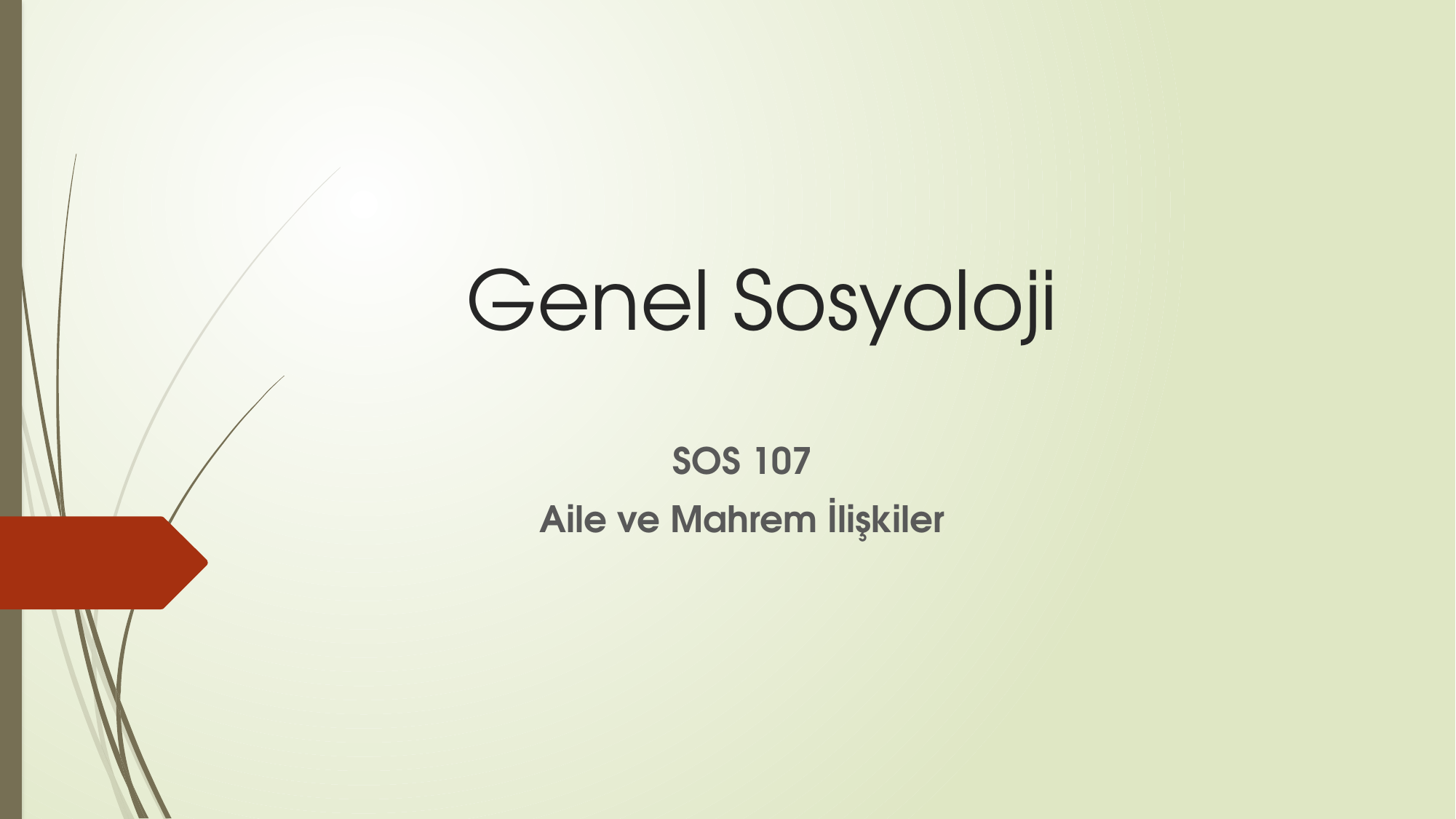

# Genel Sosyoloji
SOS 107
Aile ve Mahrem İlişkiler